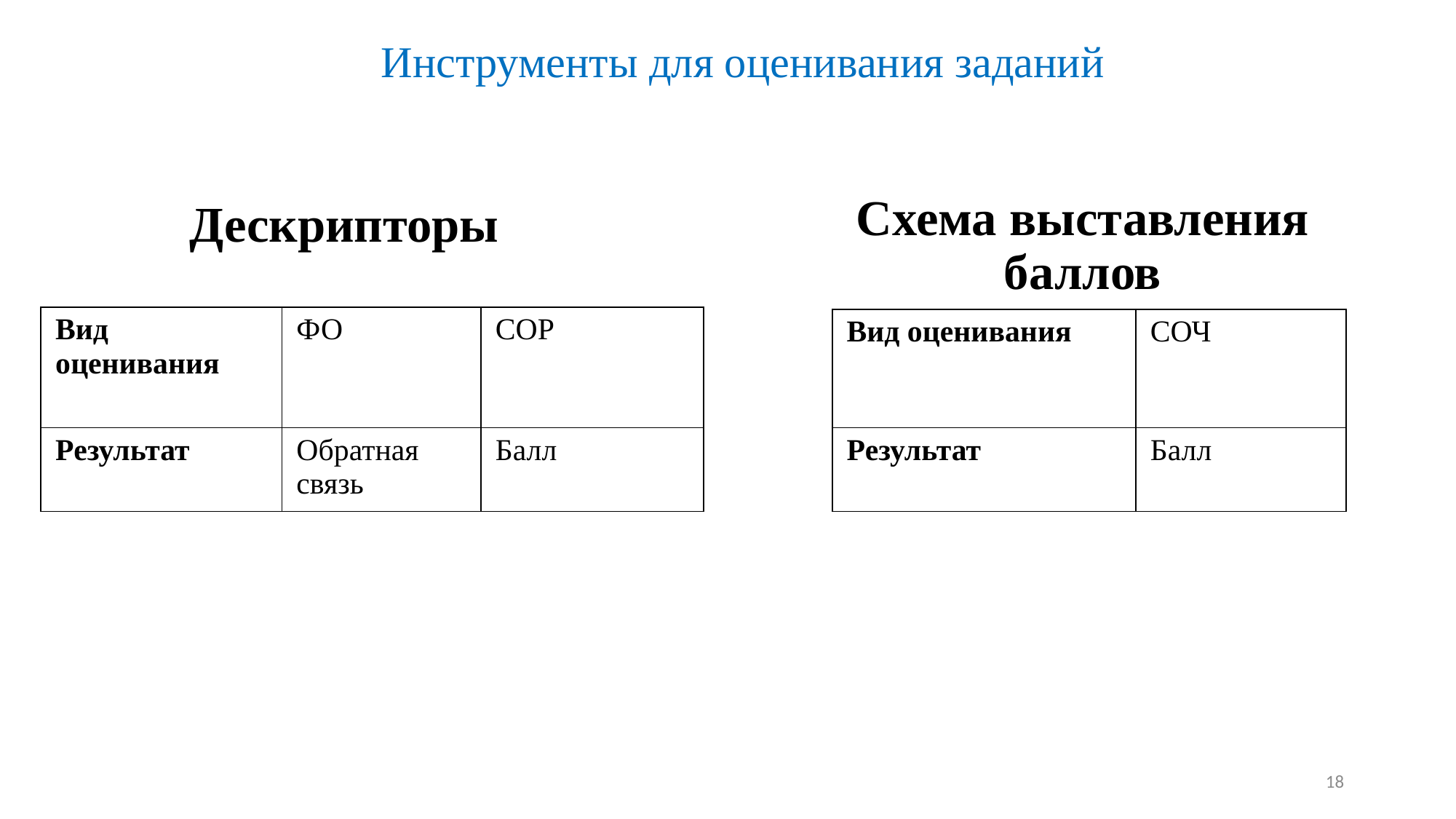

# Инструменты для оценивания заданий
Дескрипторы
Схема выставления баллов
| Вид оценивания | ФО | СОР |
| --- | --- | --- |
| Результат | Обратная связь | Балл |
| Вид оценивания | СОЧ |
| --- | --- |
| Результат | Балл |
18